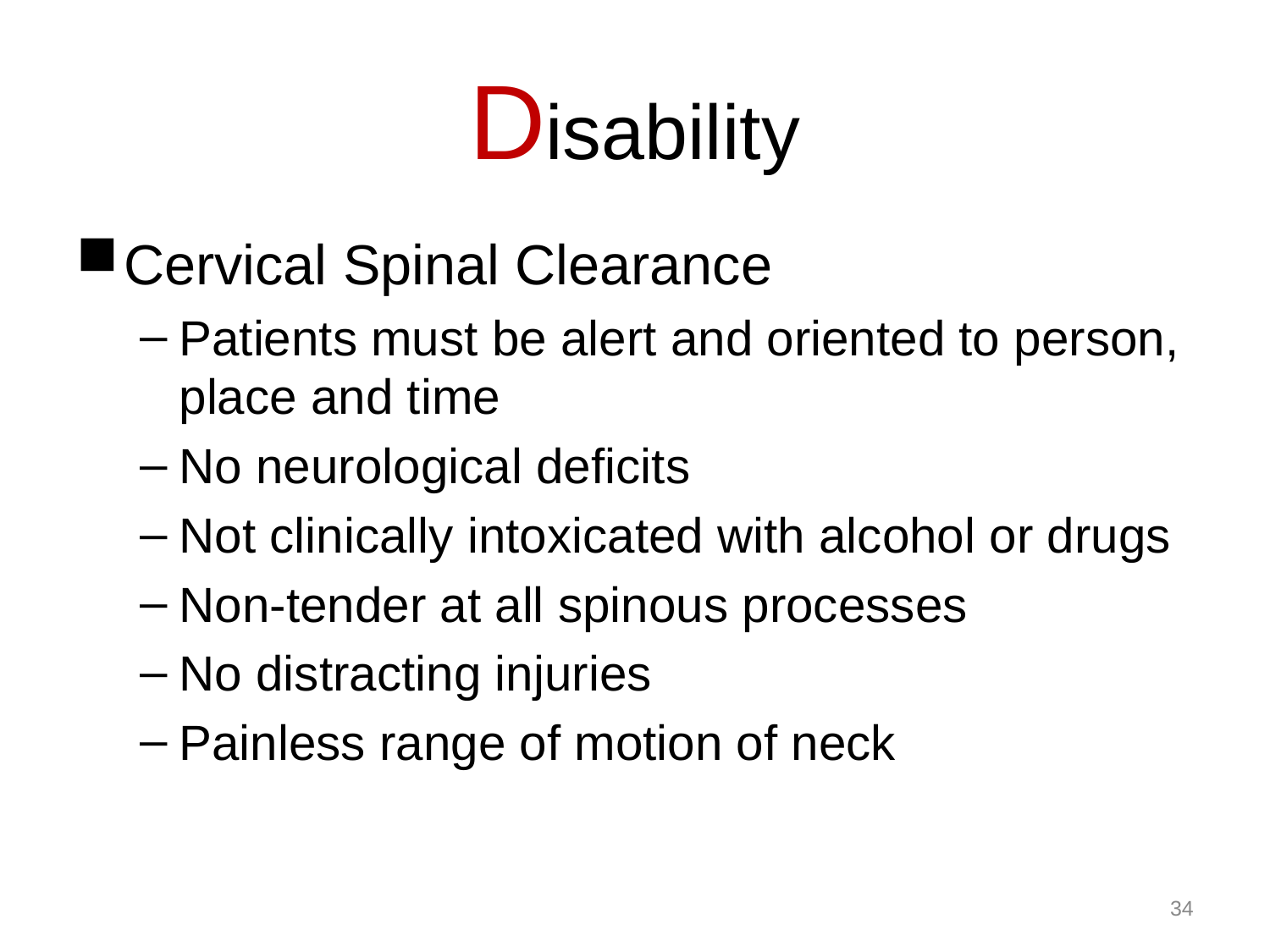

# Disability
Cervical Spinal Clearance
Patients must be alert and oriented to person, place and time
No neurological deficits
Not clinically intoxicated with alcohol or drugs
Non-tender at all spinous processes
No distracting injuries
Painless range of motion of neck
34